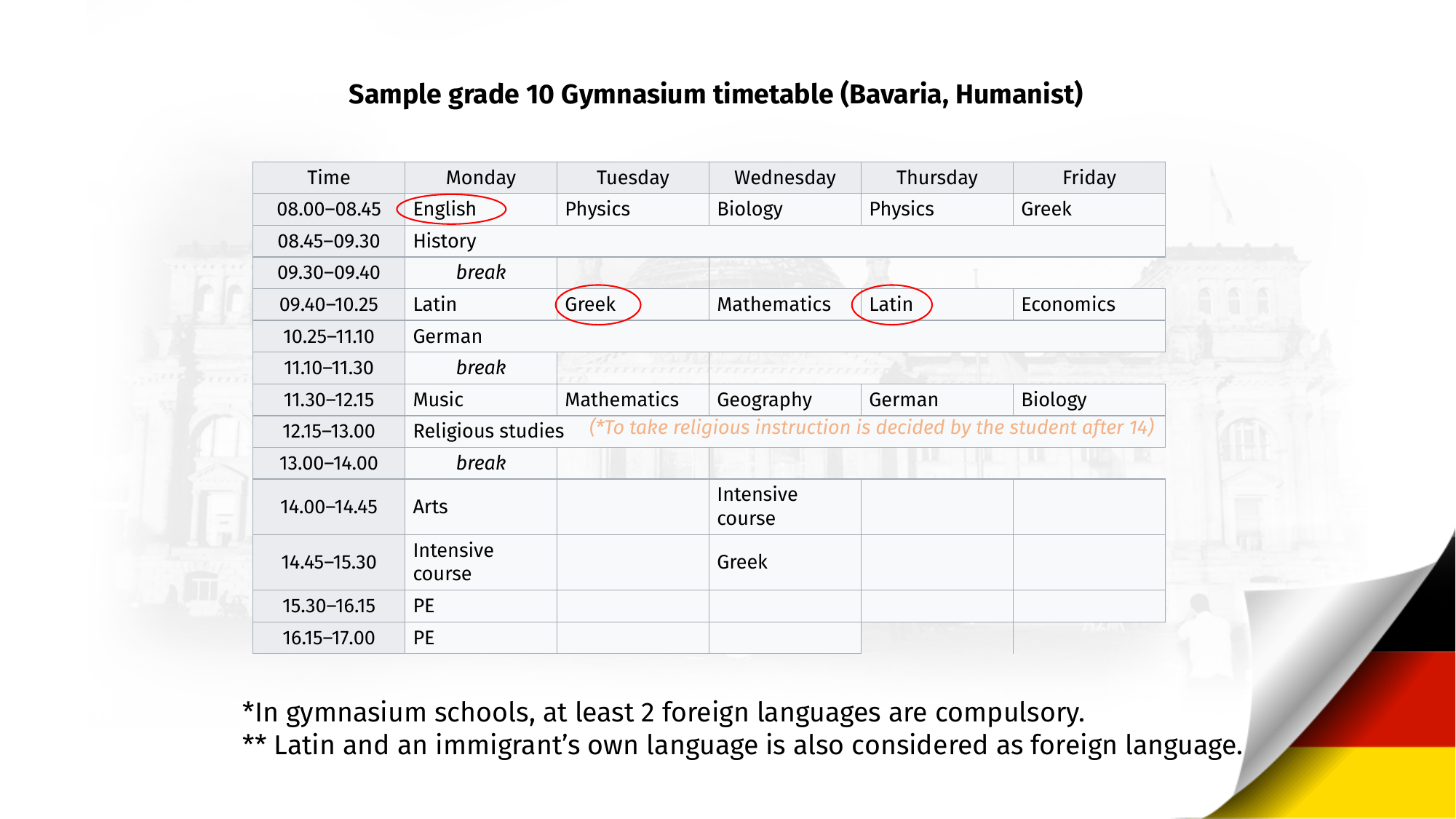

Sample grade 10 Gymnasium timetable (Bavaria, Humanist)
|  |  |  |  |  |  |
| --- | --- | --- | --- | --- | --- |
| Time | Monday | Tuesday | Wednesday | Thursday | Friday |
| 08.00–08.45 | English | Physics | Biology | Physics | Greek |
| 08.45–09.30 | History |  |  |  |  |
| 09.30–09.40 | break |  |  |  |  |
| 09.40–10.25 | Latin | Greek | Mathematics | Latin | Economics |
| 10.25–11.10 | German |  |  |  |  |
| 11.10–11.30 | break |  |  |  |  |
| 11.30–12.15 | Music | Mathematics | Geography | German | Biology |
| 12.15–13.00 | Religious studies |  |  |  |  |
| 13.00–14.00 | break |  |  |  |  |
| 14.00–14.45 | Arts |  | Intensive course |  |  |
| 14.45–15.30 | Intensive course |  | Greek |  |  |
| 15.30–16.15 | PE |  |  |  |  |
| 16.15–17.00 | PE |  |  |  |  |

(*To take religious instruction is decided by the student after 14)
*In gymnasium schools, at least 2 foreign languages are compulsory.
** Latin and an immigrant’s own language is also considered as foreign language.